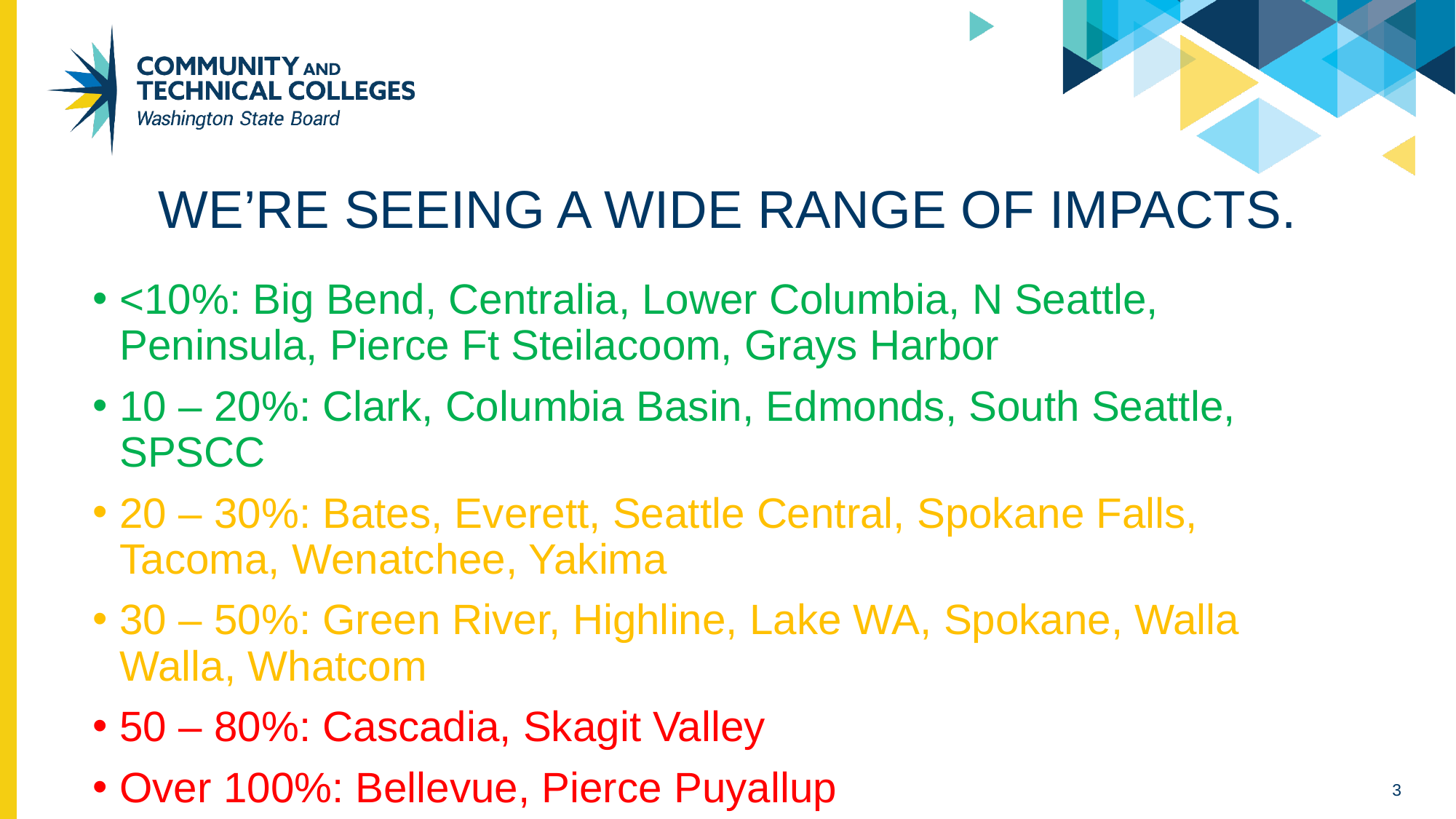

# We’re seeing a wide range of impacts.
<10%: Big Bend, Centralia, Lower Columbia, N Seattle, Peninsula, Pierce Ft Steilacoom, Grays Harbor
10 – 20%: Clark, Columbia Basin, Edmonds, South Seattle, SPSCC
20 – 30%: Bates, Everett, Seattle Central, Spokane Falls, Tacoma, Wenatchee, Yakima
30 – 50%: Green River, Highline, Lake WA, Spokane, Walla Walla, Whatcom
50 – 80%: Cascadia, Skagit Valley
Over 100%: Bellevue, Pierce Puyallup
3